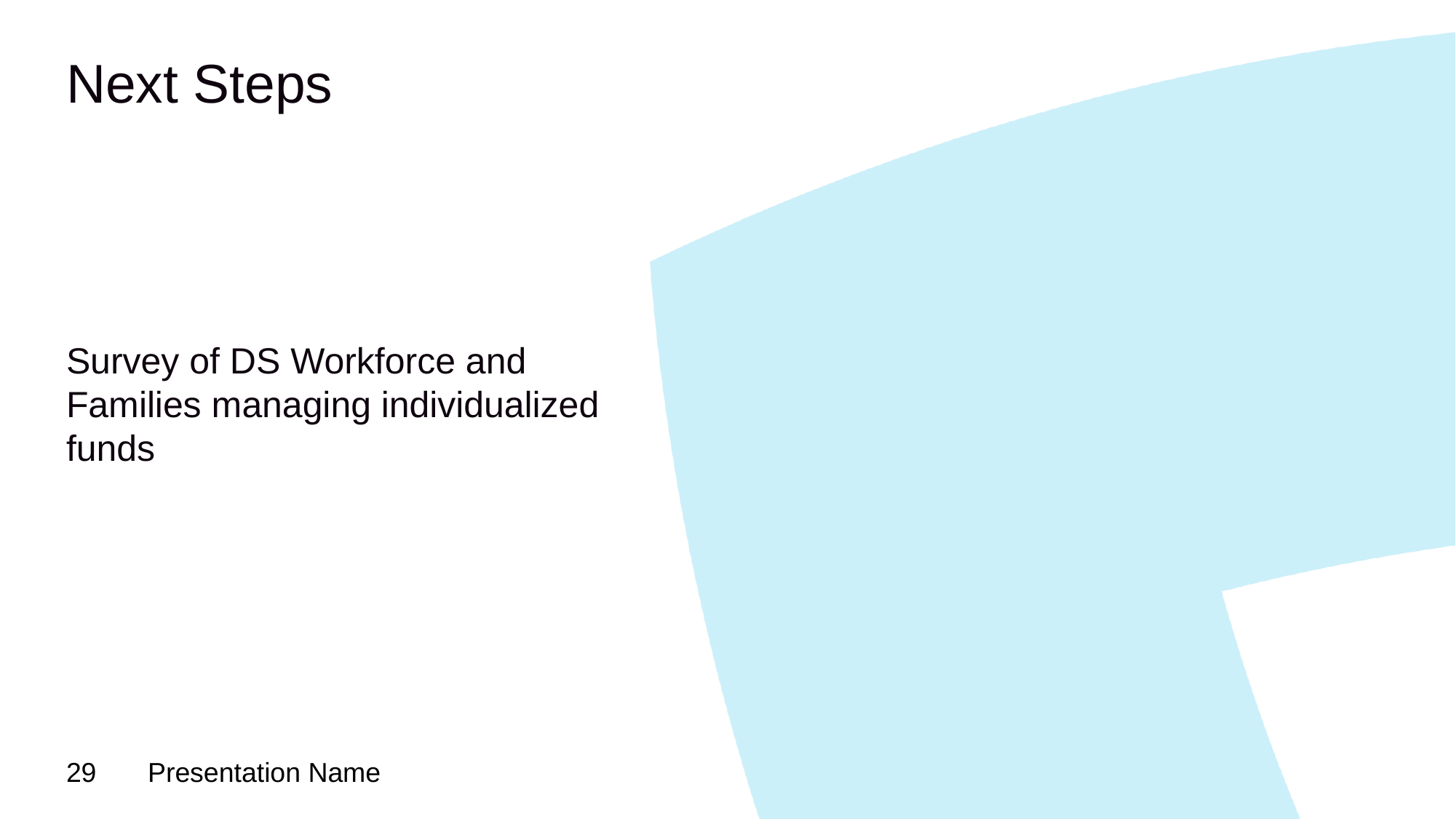

# Next Steps
Survey of DS Workforce and Families managing individualized funds
29
Presentation Name